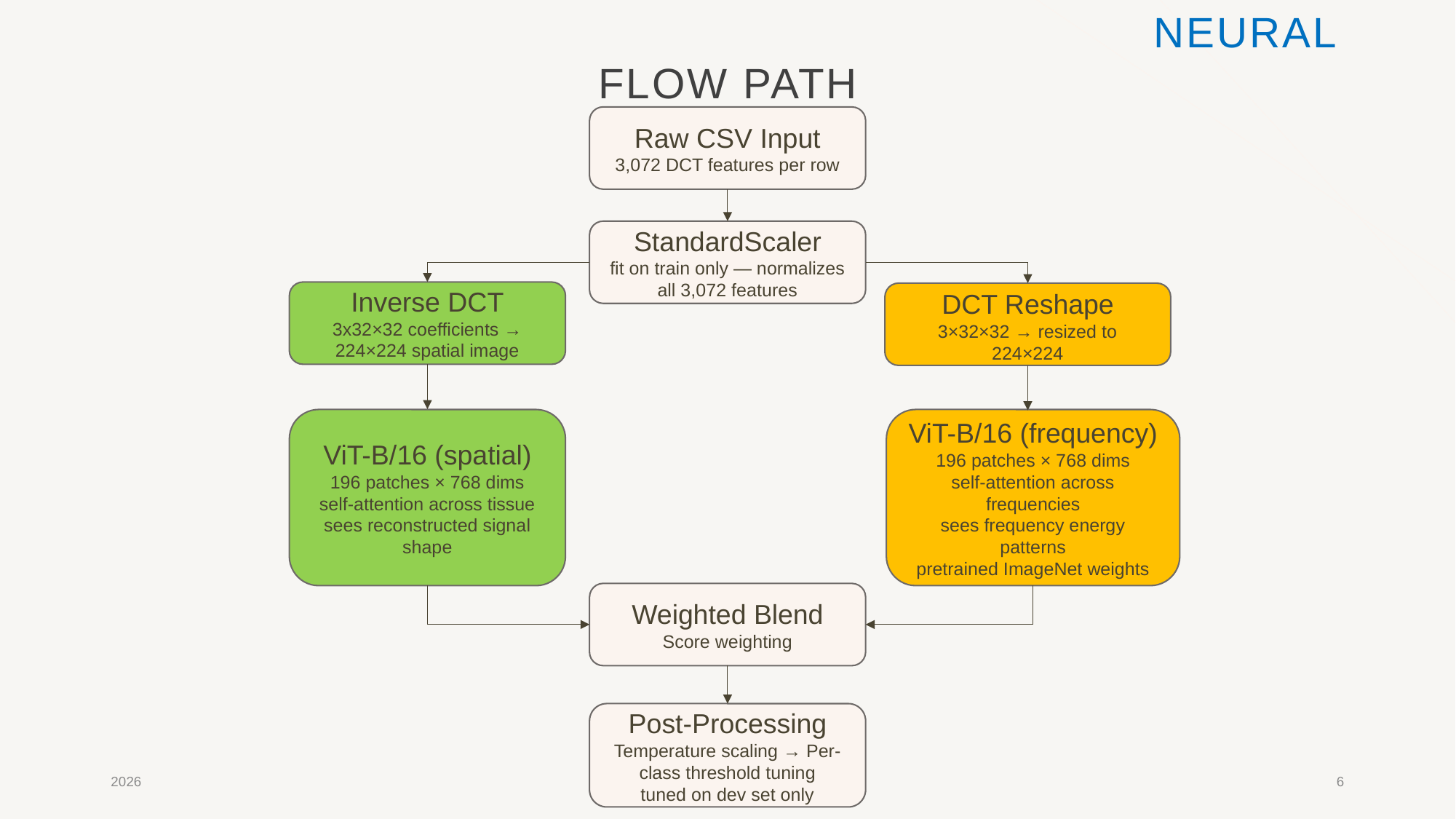

Neural
# Flow path
Raw CSV Input
3,072 DCT features per row

StandardScaler
fit on train only — normalizes all 3,072 features
Inverse DCT
3x32×32 coefficients → 224×224 spatial image
DCT Reshape
3×32×32 → resized to 224×224

ViT-B/16 (spatial)
196 patches × 768 dims
self-attention across tissue
sees reconstructed signal shape
ViT-B/16 (frequency)
196 patches × 768 dims
self-attention across frequencies
sees frequency energy patterns
pretrained ImageNet weights
Weighted Blend
Score weighting
Post-Processing
Temperature scaling → Per-class threshold tuning
tuned on dev set only
2026
6